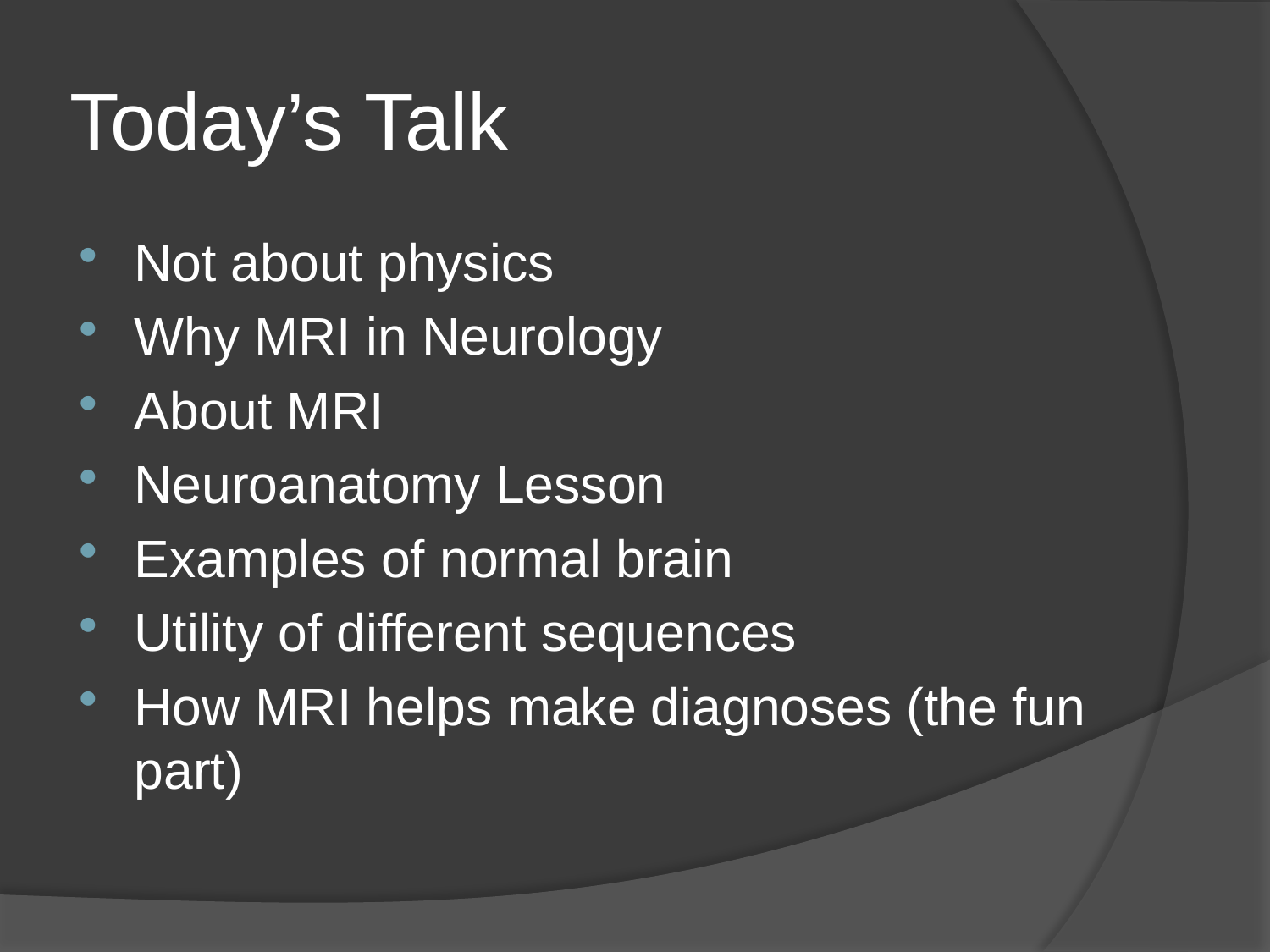

# Today’s Talk
Not about physics
Why MRI in Neurology
About MRI
Neuroanatomy Lesson
Examples of normal brain
Utility of different sequences
How MRI helps make diagnoses (the fun part)